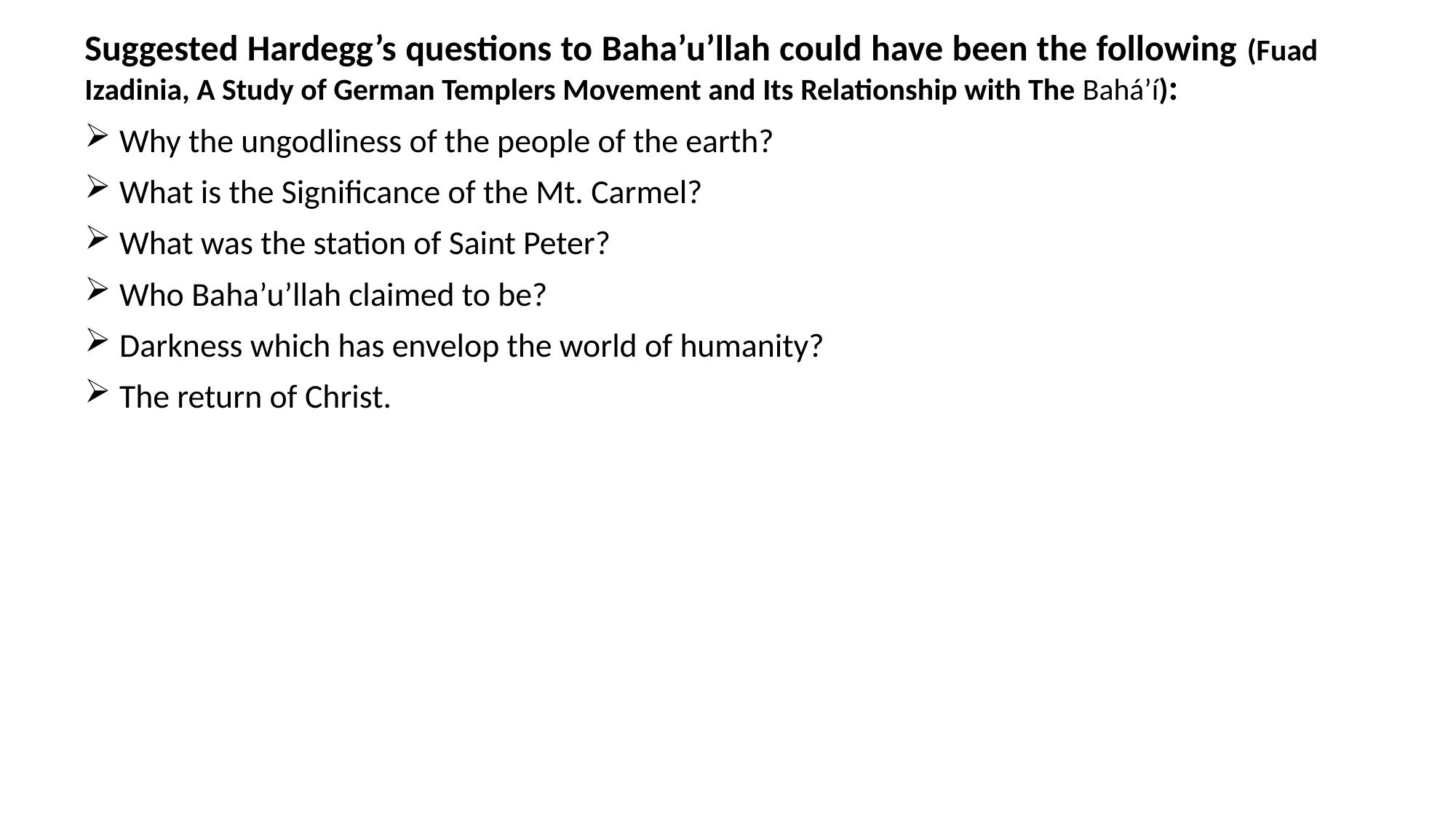

Suggested Hardegg’s questions to Baha’u’llah could have been the following (Fuad Izadinia, A Study of German Templers Movement and Its Relationship with The Bahá’í):
 Why the ungodliness of the people of the earth?
 What is the Significance of the Mt. Carmel?
 What was the station of Saint Peter?
 Who Baha’u’llah claimed to be?
 Darkness which has envelop the world of humanity?
 The return of Christ.